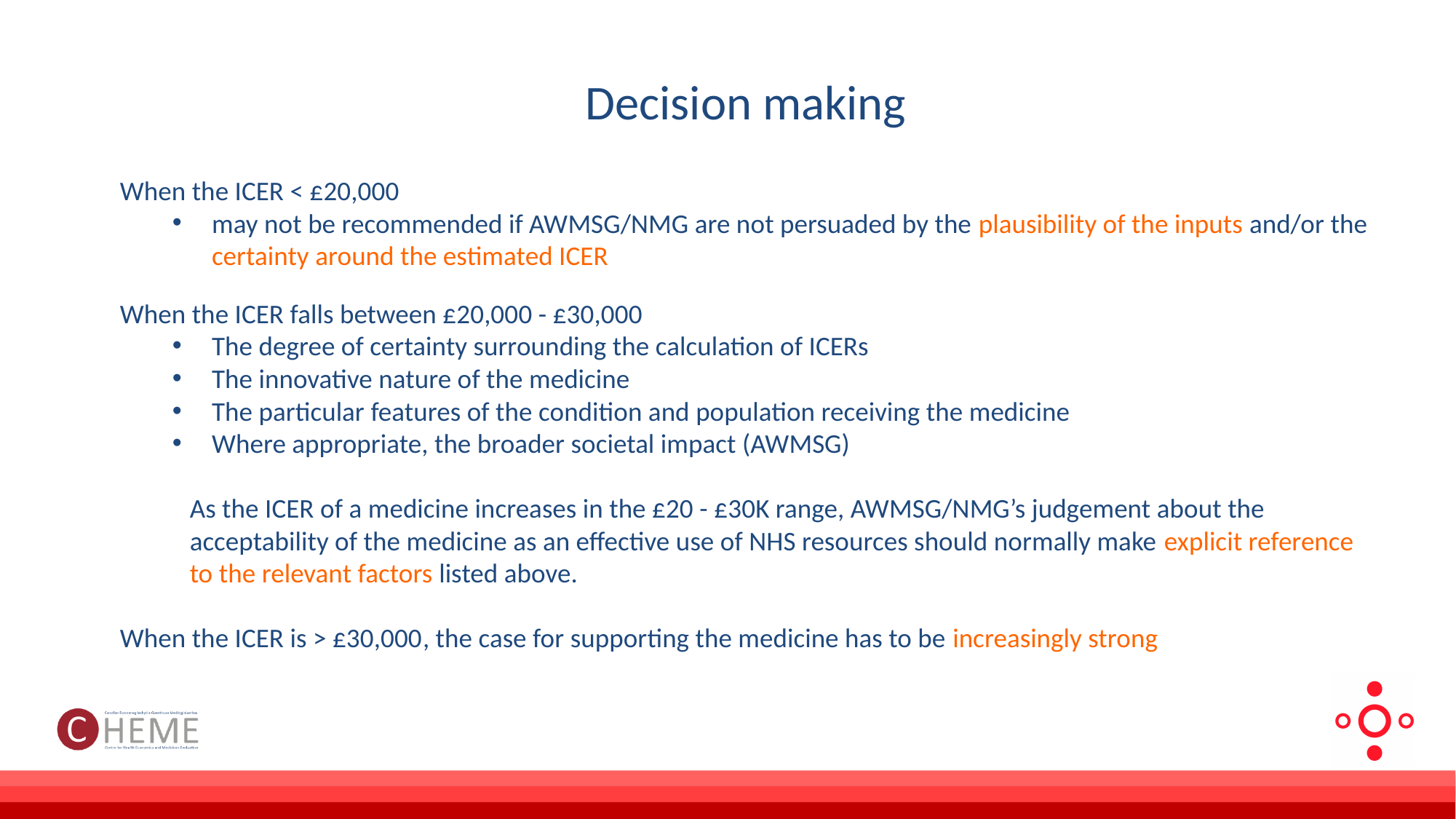

# Decision making
When the ICER < £20,000
may not be recommended if AWMSG/NMG are not persuaded by the plausibility of the inputs and/or the certainty around the estimated ICER

When the ICER falls between £20,000 - £30,000
The degree of certainty surrounding the calculation of ICERs
The innovative nature of the medicine
The particular features of the condition and population receiving the medicine
Where appropriate, the broader societal impact (AWMSG)

As the ICER of a medicine increases in the £20 - £30K range, AWMSG/NMG’s judgement about the acceptability of the medicine as an effective use of NHS resources should normally make explicit reference to the relevant factors listed above.

When the ICER is > £30,000, the case for supporting the medicine has to be increasingly strong